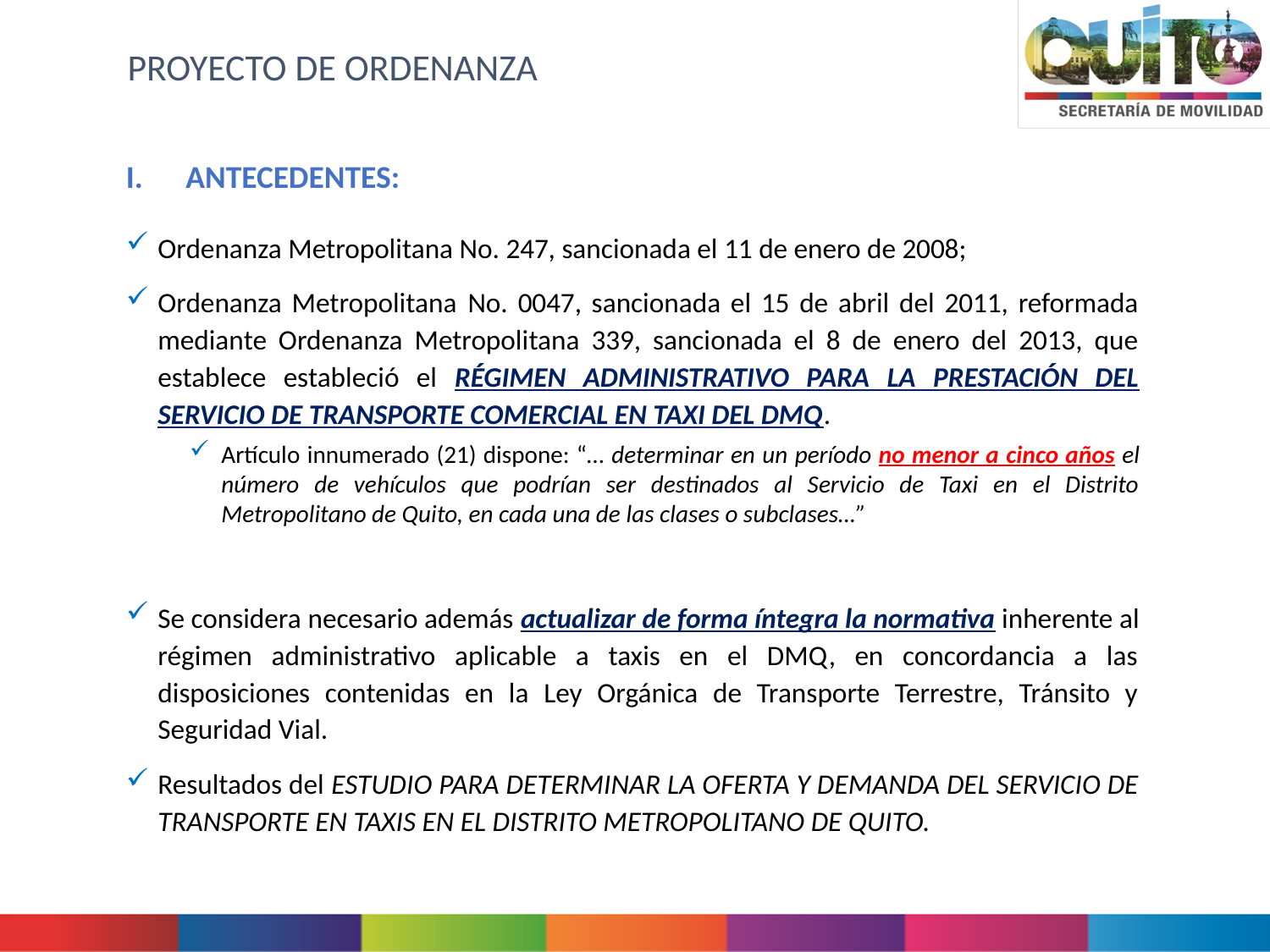

# PROYECTO DE ORDENANZA
ANTECEDENTES:
Ordenanza Metropolitana No. 247, sancionada el 11 de enero de 2008;
Ordenanza Metropolitana No. 0047, sancionada el 15 de abril del 2011, reformada mediante Ordenanza Metropolitana 339, sancionada el 8 de enero del 2013, que establece estableció el RÉGIMEN ADMINISTRATIVO PARA LA PRESTACIÓN DEL SERVICIO DE TRANSPORTE COMERCIAL EN TAXI DEL DMQ.
Artículo innumerado (21) dispone: “… determinar en un período no menor a cinco años el número de vehículos que podrían ser destinados al Servicio de Taxi en el Distrito Metropolitano de Quito, en cada una de las clases o subclases…”

Se considera necesario además actualizar de forma íntegra la normativa inherente al régimen administrativo aplicable a taxis en el DMQ, en concordancia a las disposiciones contenidas en la Ley Orgánica de Transporte Terrestre, Tránsito y Seguridad Vial.
Resultados del ESTUDIO PARA DETERMINAR LA OFERTA Y DEMANDA DEL SERVICIO DE TRANSPORTE EN TAXIS EN EL DISTRITO METROPOLITANO DE QUITO.